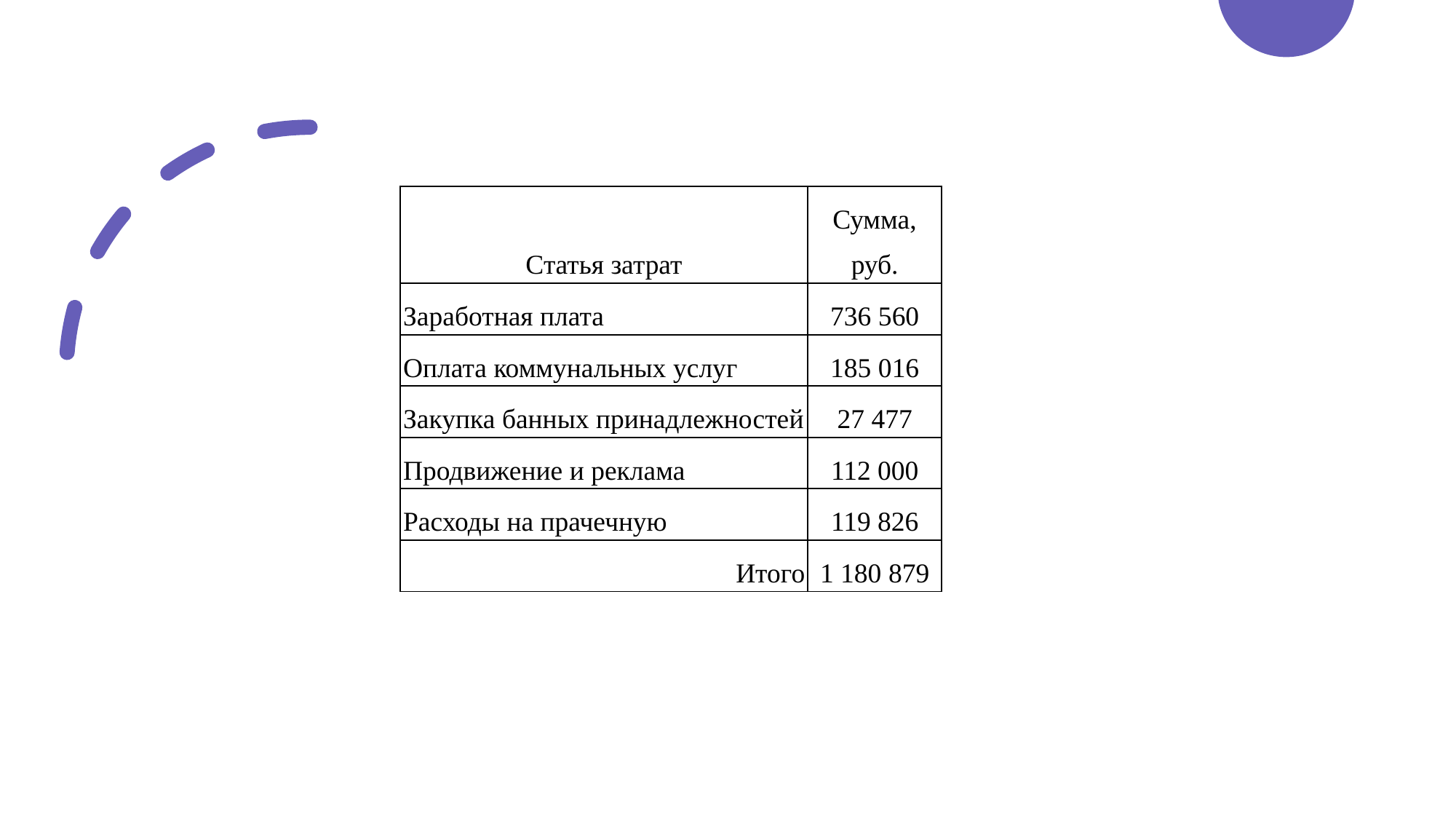

#
| Статья затрат | Сумма, руб. |
| --- | --- |
| Заработная плата | 736 560 |
| Оплата коммунальных услуг | 185 016 |
| Закупка банных принадлежностей | 27 477 |
| Продвижение и реклама | 112 000 |
| Расходы на прачечную | 119 826 |
| Итого | 1 180 879 |